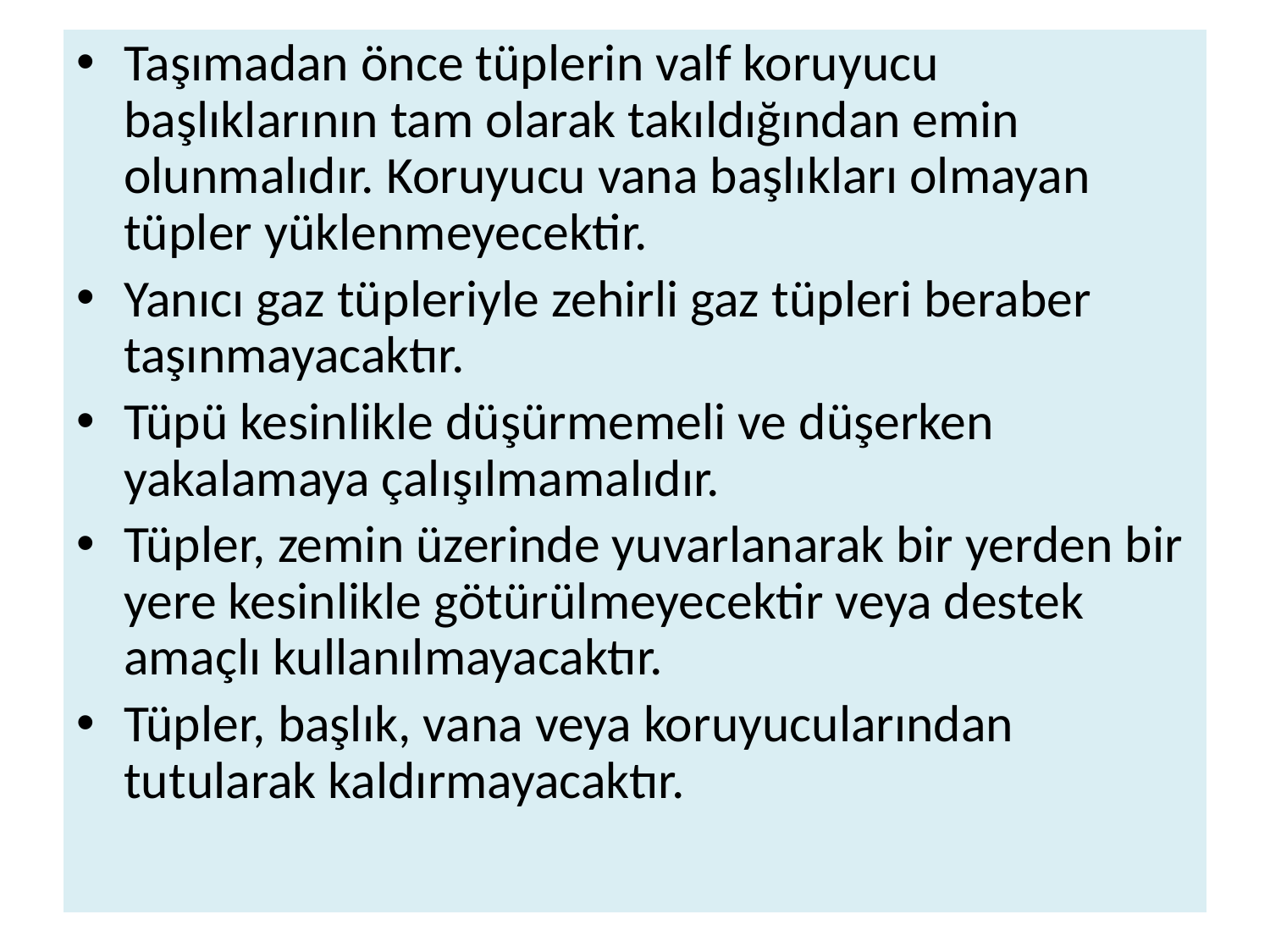

Taşımadan önce tüplerin valf koruyucu başlıklarının tam olarak takıldığından emin olunmalıdır. Koruyucu vana başlıkları olmayan tüpler yüklenmeyecektir.
Yanıcı gaz tüpleriyle zehirli gaz tüpleri beraber taşınmayacaktır.
Tüpü kesinlikle düşürmemeli ve düşerken yakalamaya çalışılmamalıdır.
Tüpler, zemin üzerinde yuvarlanarak bir yerden bir yere kesinlikle götürülmeyecektir veya destek amaçlı kullanılmayacaktır.
Tüpler, başlık, vana veya koruyucularından tutularak kaldırmayacaktır.